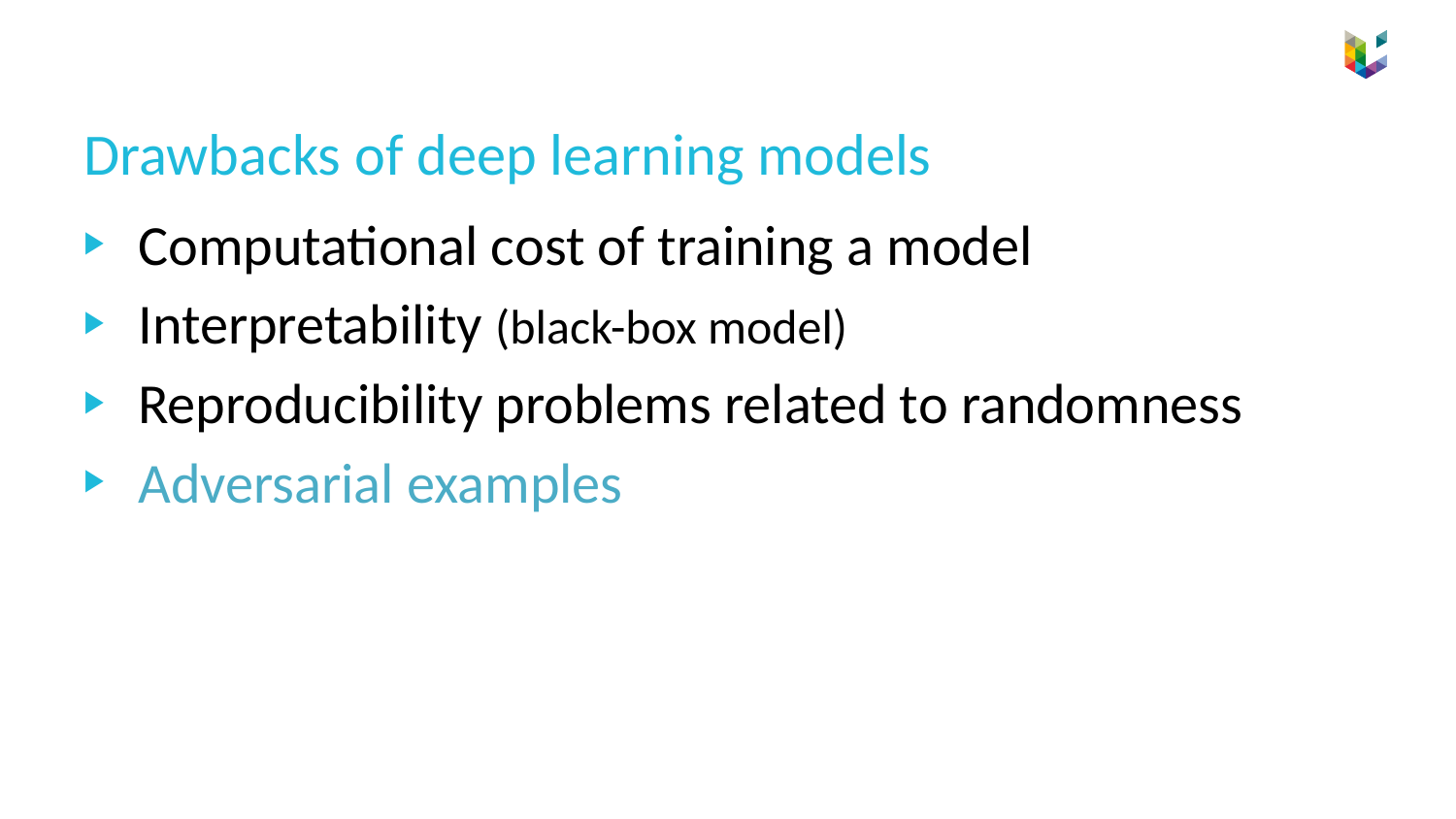

# Drawbacks of deep learning models
Computational cost of training a model
Interpretability (black-box model)
Reproducibility problems related to randomness
Adversarial examples